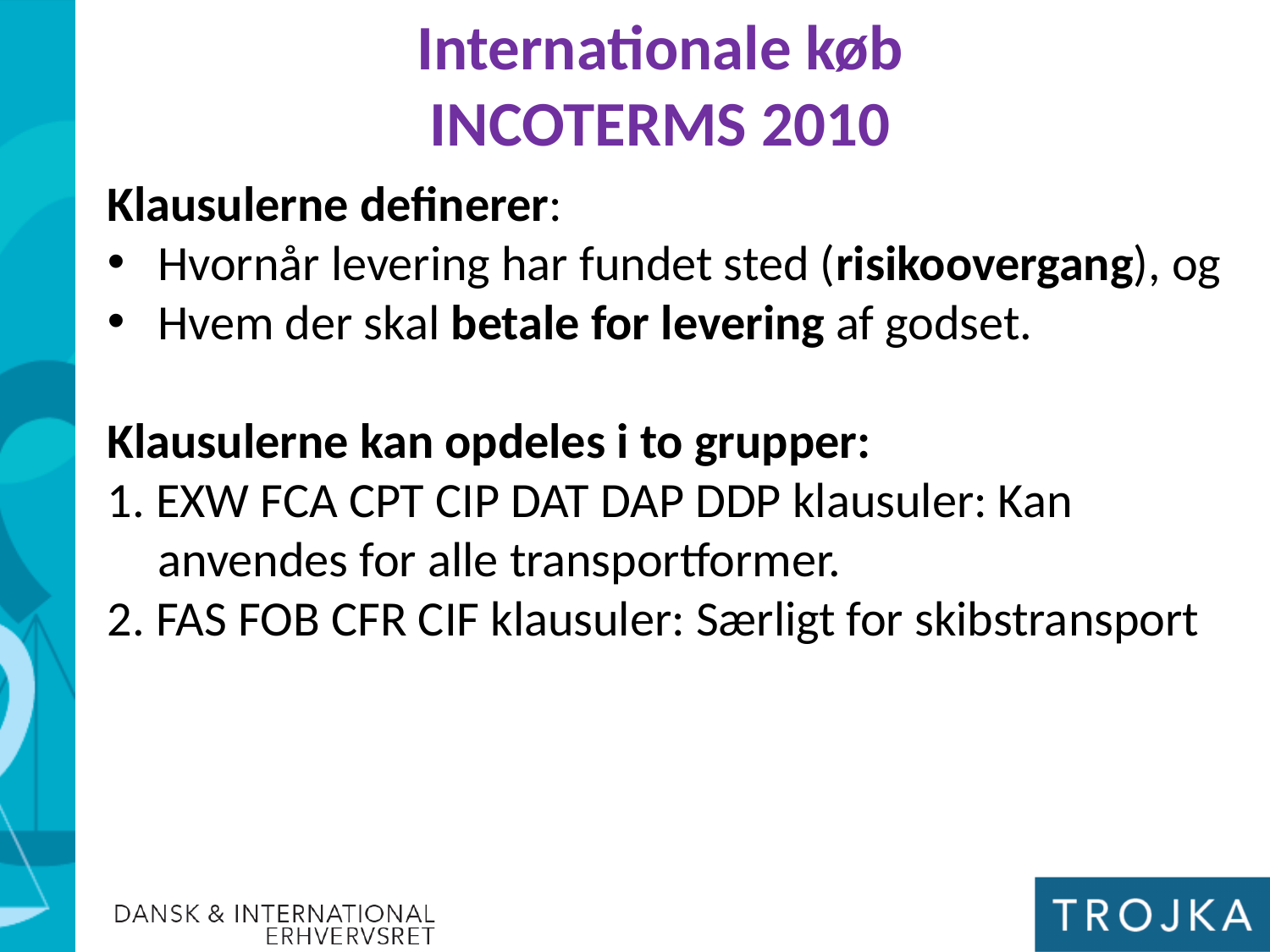

Internationale køb
INCOTERMS 2010
Klausulerne definerer:
Hvornår levering har fundet sted (risikoovergang), og
Hvem der skal betale for levering af godset.

Klausulerne kan opdeles i to grupper:
1. EXW FCA CPT CIP DAT DAP DDP klausuler: Kan anvendes for alle transportformer.
2. FAS FOB CFR CIF klausuler: Særligt for skibstransport